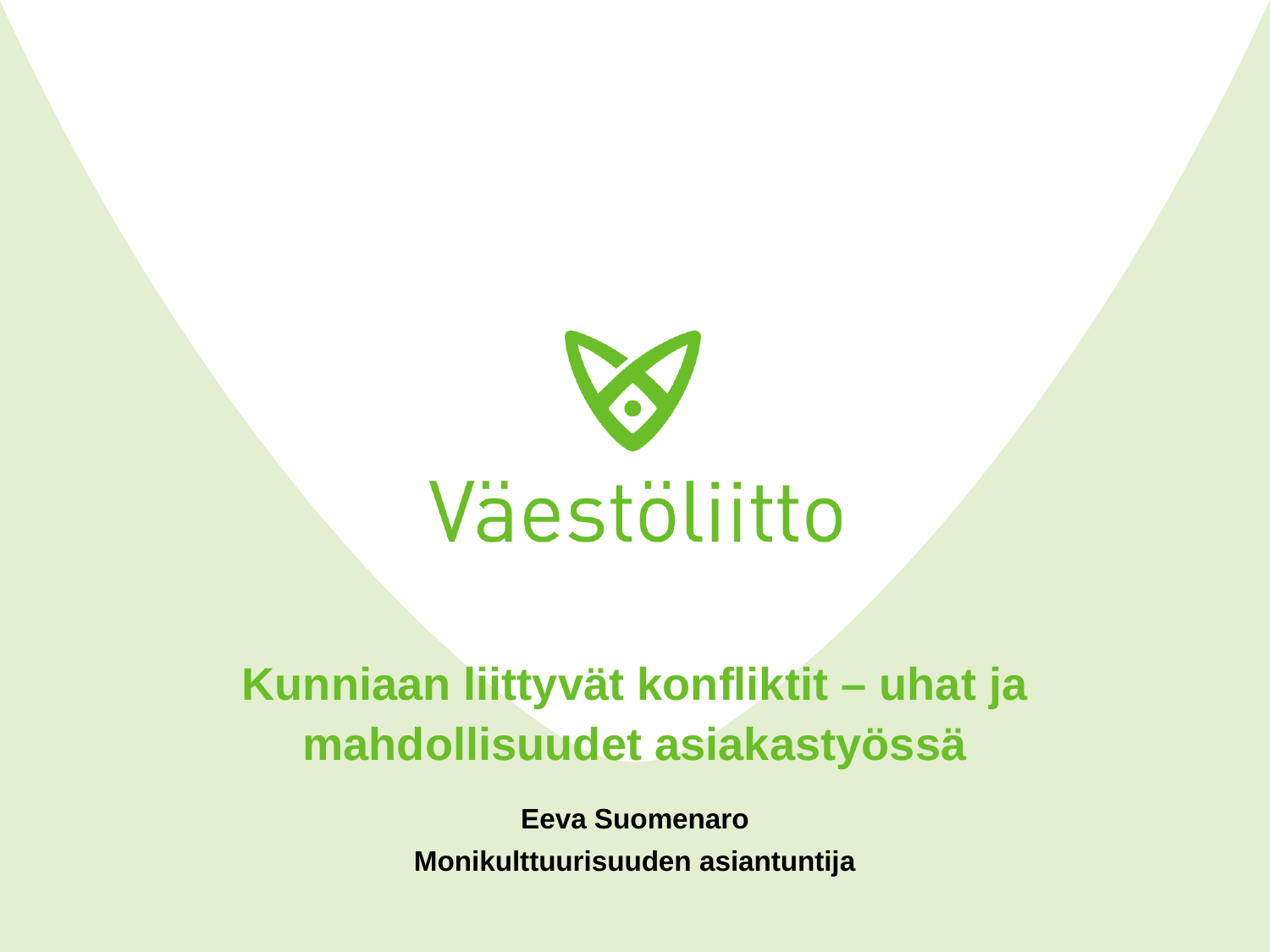

# Kunniaan liittyvät konfliktit – uhat ja mahdollisuudet asiakastyössä
Eeva Suomenaro
Monikulttuurisuuden asiantuntija